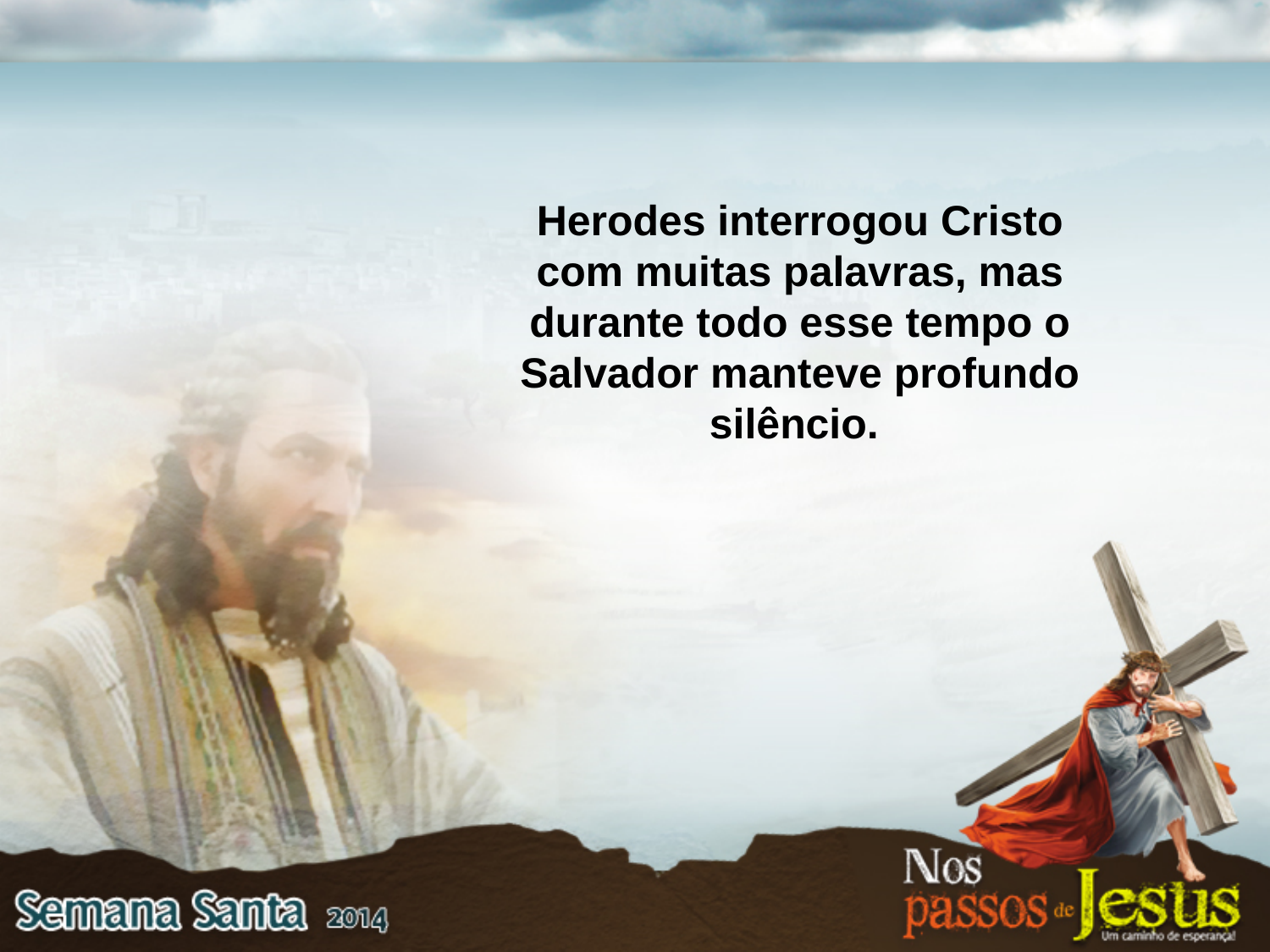

Herodes interrogou Cristo com muitas palavras, mas durante todo esse tempo o Salvador manteve profundo silêncio.